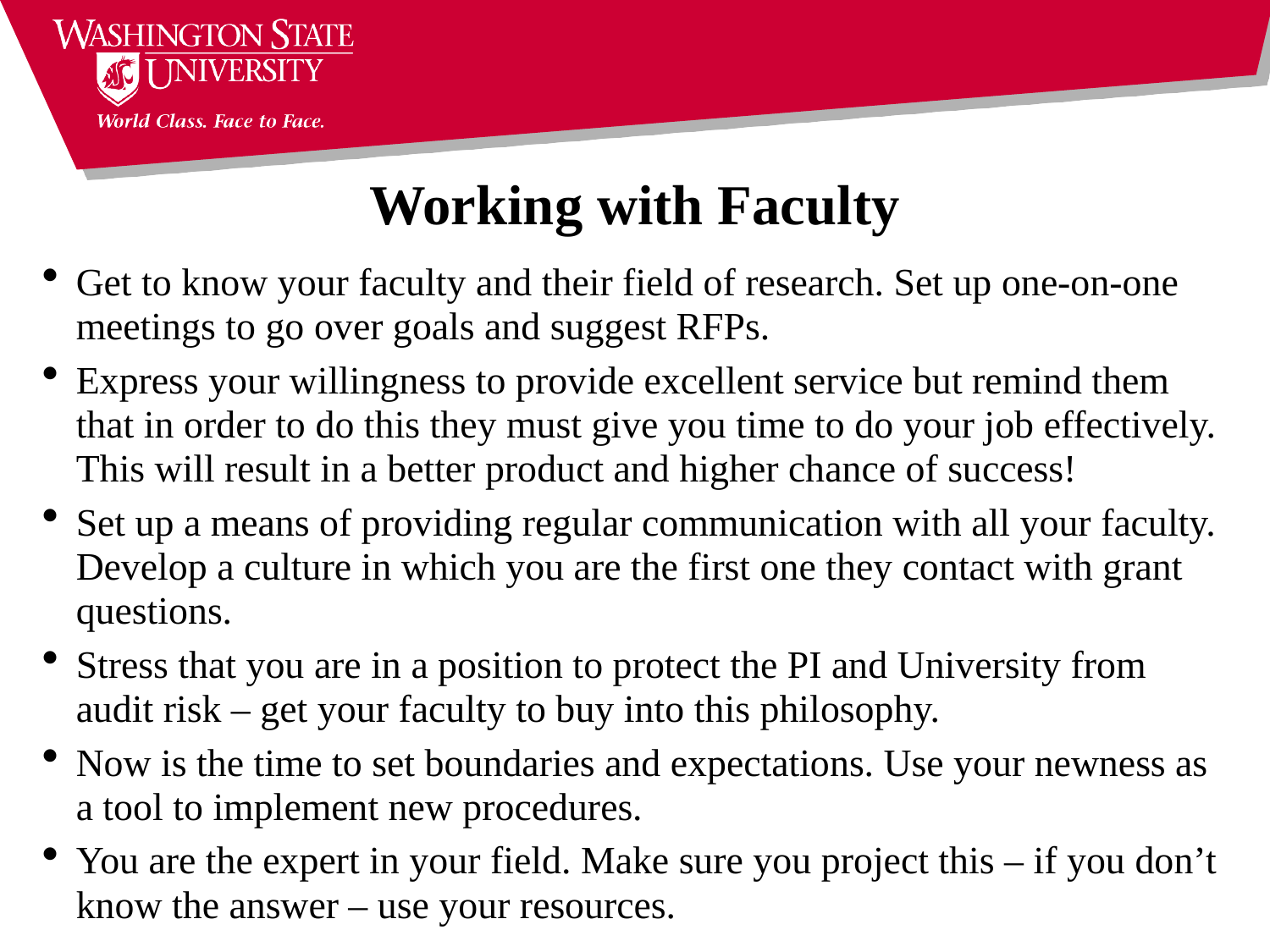

# Working with Faculty
Get to know your faculty and their field of research. Set up one-on-one meetings to go over goals and suggest RFPs.
Express your willingness to provide excellent service but remind them that in order to do this they must give you time to do your job effectively. This will result in a better product and higher chance of success!
Set up a means of providing regular communication with all your faculty. Develop a culture in which you are the first one they contact with grant questions.
Stress that you are in a position to protect the PI and University from audit risk – get your faculty to buy into this philosophy.
Now is the time to set boundaries and expectations. Use your newness as a tool to implement new procedures.
You are the expert in your field. Make sure you project this – if you don’t know the answer – use your resources.